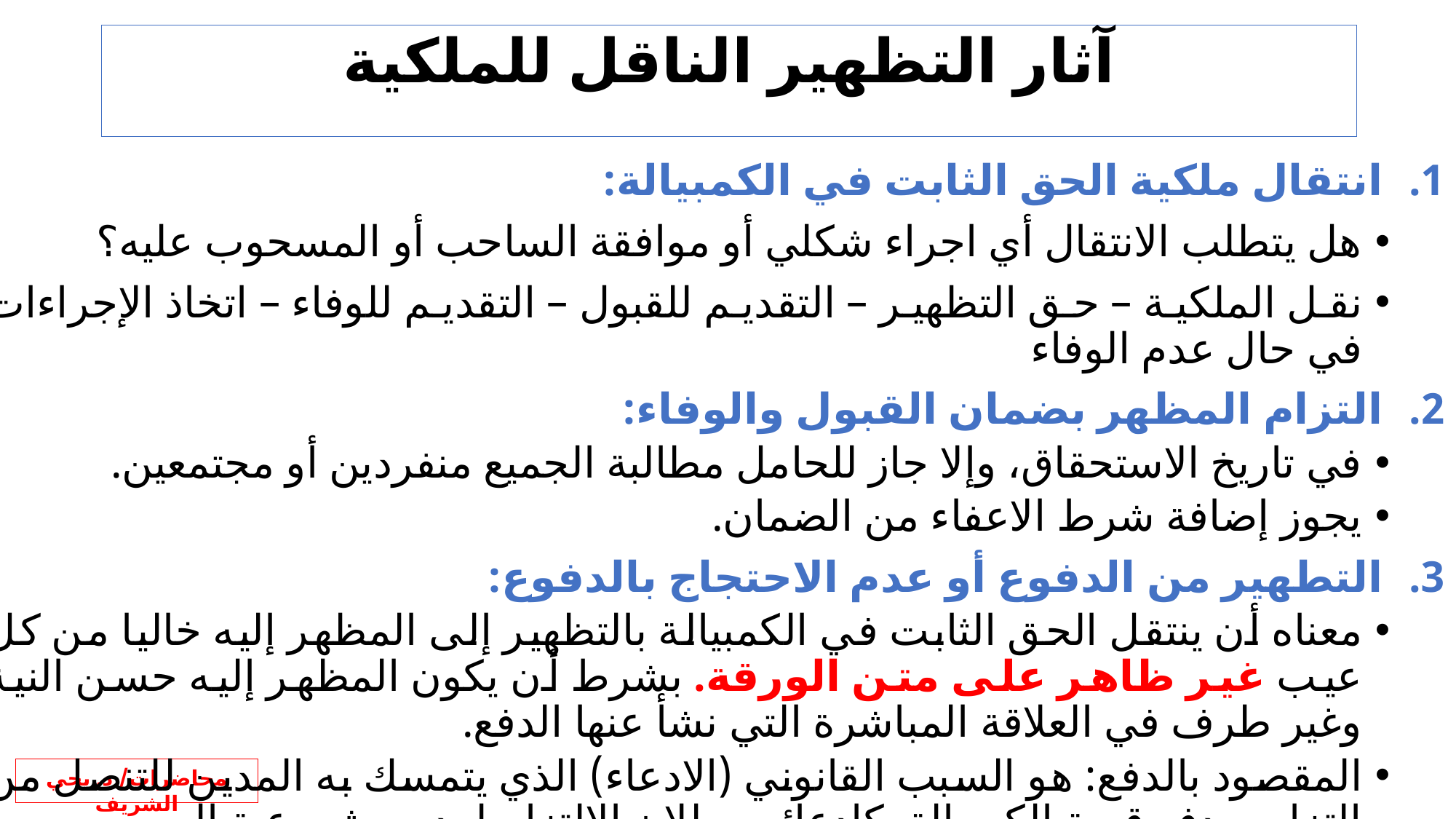

# آثار التظهير الناقل للملكية
انتقال ملكية الحق الثابت في الكمبيالة:
هل يتطلب الانتقال أي اجراء شكلي أو موافقة الساحب أو المسحوب عليه؟
نقل الملكية – حق التظهير – التقديم للقبول – التقديم للوفاء – اتخاذ الإجراءات في حال عدم الوفاء
التزام المظهر بضمان القبول والوفاء:
في تاريخ الاستحقاق، وإلا جاز للحامل مطالبة الجميع منفردين أو مجتمعين.
يجوز إضافة شرط الاعفاء من الضمان.
التطهير من الدفوع أو عدم الاحتجاج بالدفوع:
معناه أن ينتقل الحق الثابت في الكمبيالة بالتظهير إلى المظهر إليه خاليا من كل عيب غير ظاهر على متن الورقة. بشرط أن يكون المظهر إليه حسن النية وغير طرف في العلاقة المباشرة التي نشأ عنها الدفع.
المقصود بالدفع: هو السبب القانوني (الادعاء) الذي يتمسك به المدين للتنصل من التزامه بدفع قيمة الكمبيالة. كادعائه ببطلان الالتزام لعدم مشروعية السبب.